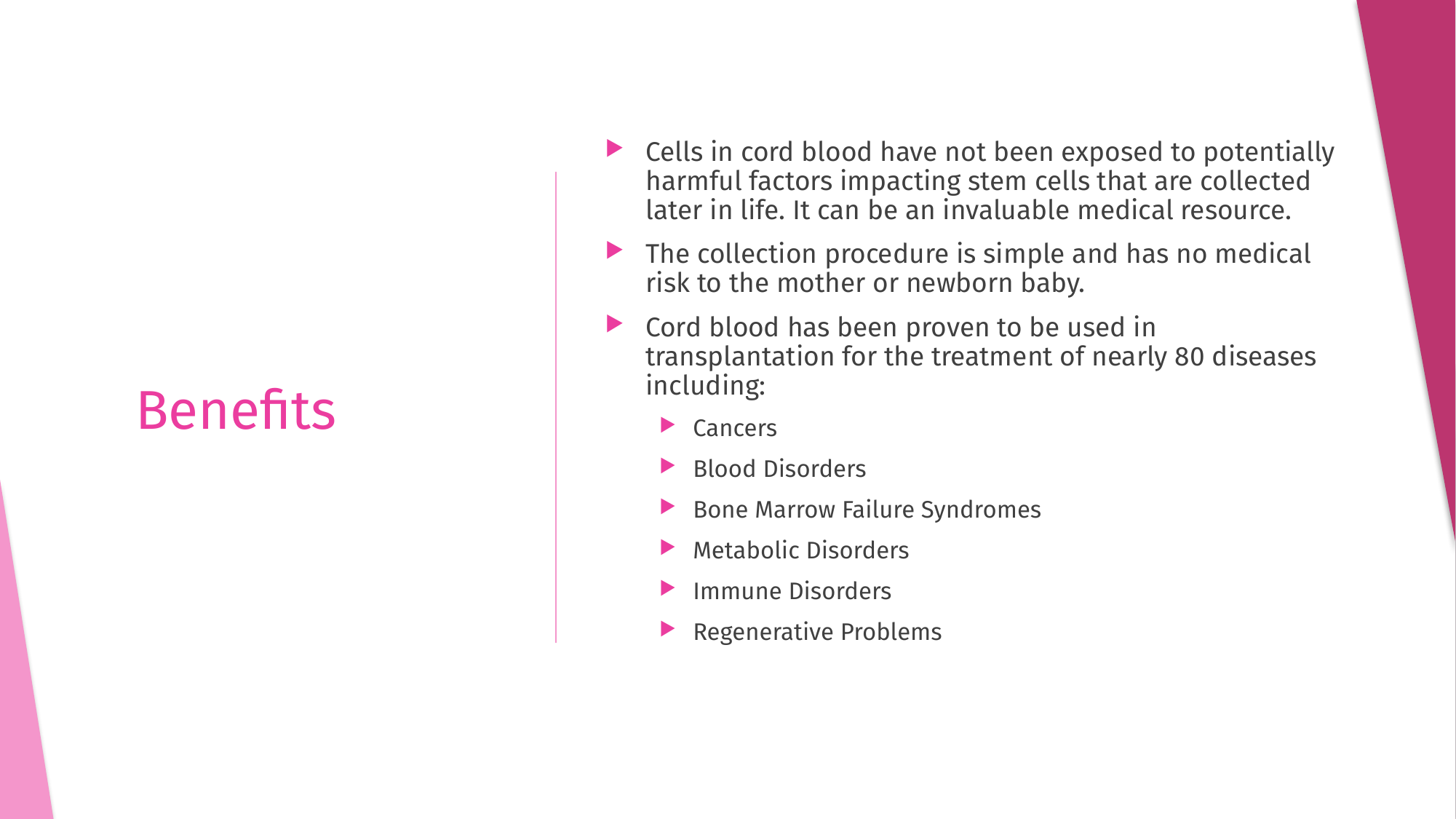

Cells in cord blood have not been exposed to potentially harmful factors impacting stem cells that are collected later in life. It can be an invaluable medical resource.
The collection procedure is simple and has no medical risk to the mother or newborn baby.
Cord blood has been proven to be used in transplantation for the treatment of nearly 80 diseases including:
Cancers
Blood Disorders
Bone Marrow Failure Syndromes
Metabolic Disorders
Immune Disorders
Regenerative Problems

# Benefits